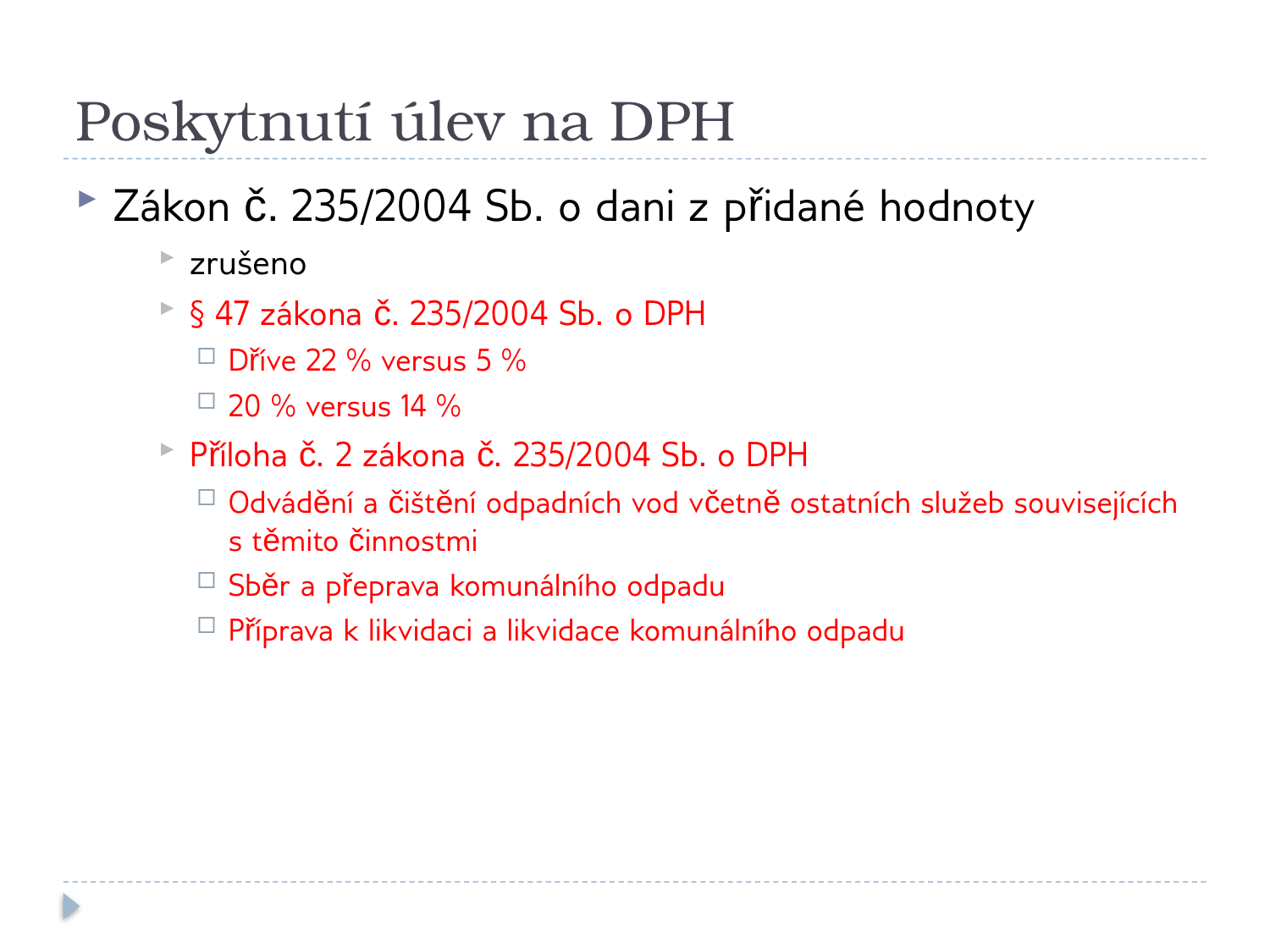

# Poskytnutí úlev na DPH
Zákon č. 235/2004 Sb. o dani z přidané hodnoty
zrušeno
§ 47 zákona č. 235/2004 Sb. o DPH
Dříve 22 % versus 5 %
20 % versus 14 %
Příloha č. 2 zákona č. 235/2004 Sb. o DPH
Odvádění a čištění odpadních vod včetně ostatních služeb souvisejících s těmito činnostmi
Sběr a přeprava komunálního odpadu
Příprava k likvidaci a likvidace komunálního odpadu